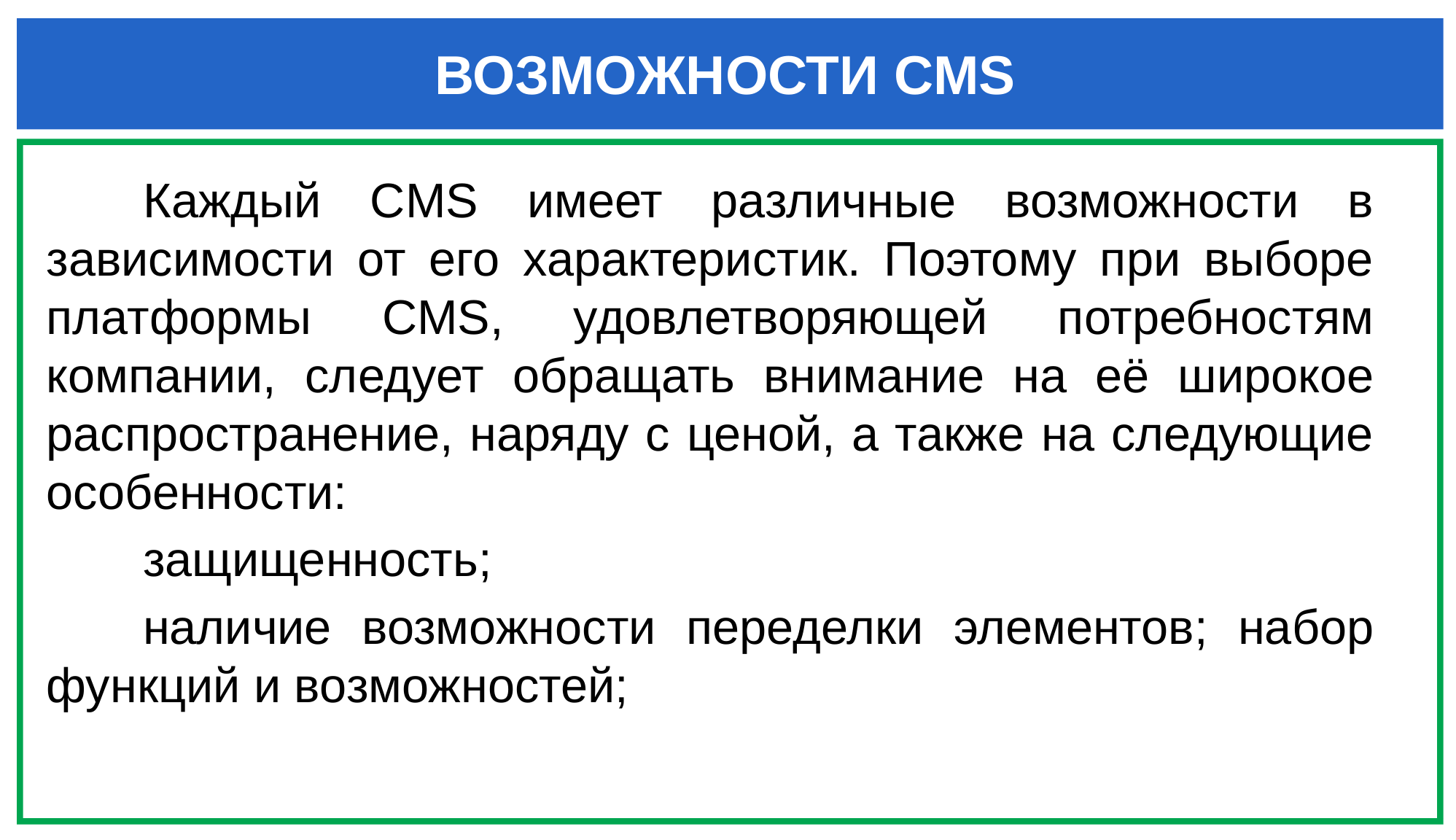

ВОЗМОЖНОСТИ CMS
Каждый CMS имеет различные возможности в зависимости от его характеристик. Поэтому при выборе платформы CMS, удовлетворяющей потребностям компании, следует обращать внимание на её широкое распространение, наряду с ценой, а также на следующие особенности:
защищенность;
наличие возможности переделки элементов; набор функций и возможностей;